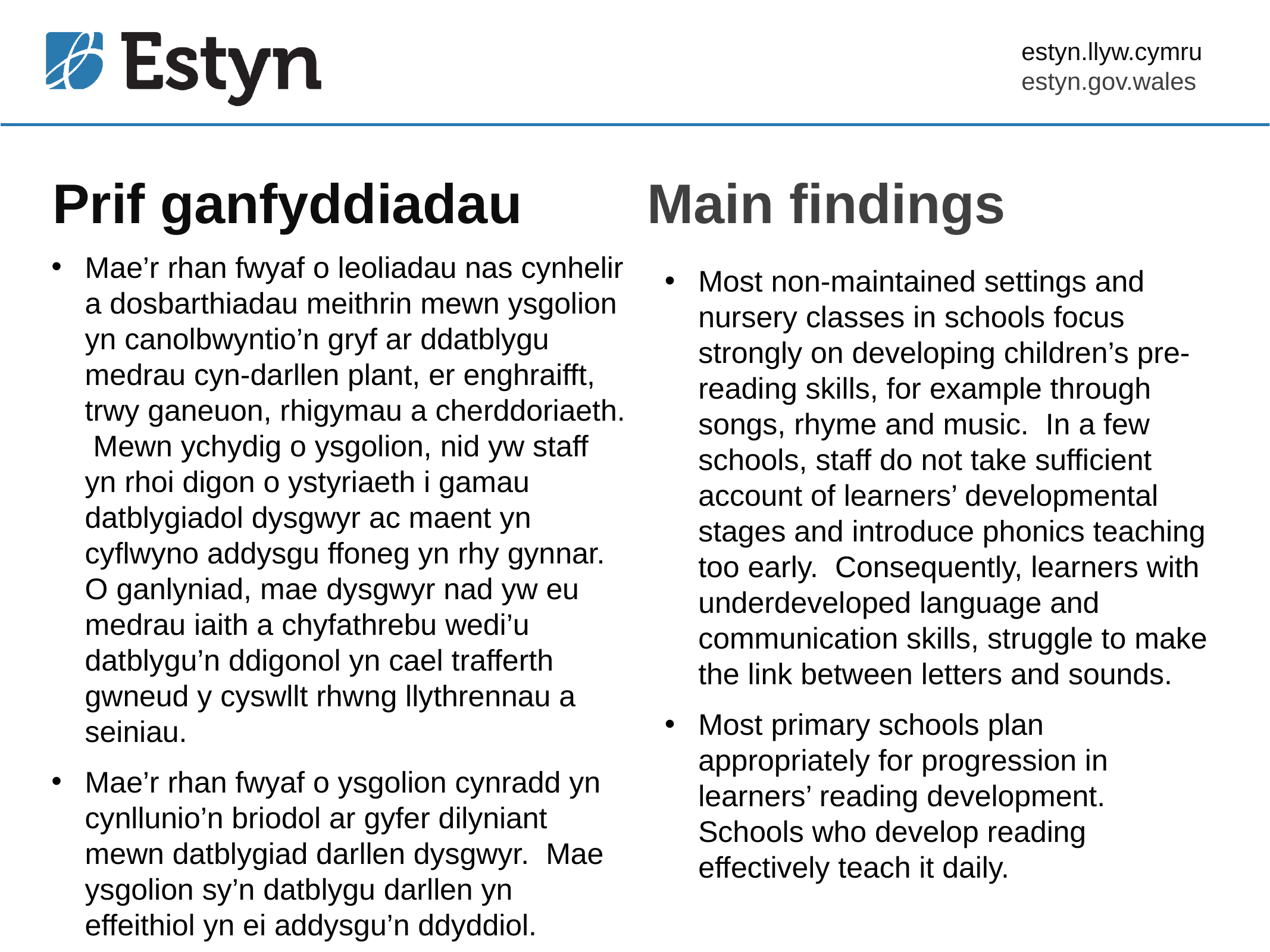

# Prif ganfyddiadau
Main findings
Mae’r rhan fwyaf o leoliadau nas cynhelir a dosbarthiadau meithrin mewn ysgolion yn canolbwyntio’n gryf ar ddatblygu medrau cyn-darllen plant, er enghraifft, trwy ganeuon, rhigymau a cherddoriaeth.  Mewn ychydig o ysgolion, nid yw staff yn rhoi digon o ystyriaeth i gamau datblygiadol dysgwyr ac maent yn cyflwyno addysgu ffoneg yn rhy gynnar.  O ganlyniad, mae dysgwyr nad yw eu medrau iaith a chyfathrebu wedi’u datblygu’n ddigonol yn cael trafferth gwneud y cyswllt rhwng llythrennau a seiniau.
Mae’r rhan fwyaf o ysgolion cynradd yn cynllunio’n briodol ar gyfer dilyniant mewn datblygiad darllen dysgwyr.  Mae ysgolion sy’n datblygu darllen yn effeithiol yn ei addysgu’n ddyddiol.

Most non-maintained settings and nursery classes in schools focus strongly on developing children’s pre-reading skills, for example through songs, rhyme and music.  In a few schools, staff do not take sufficient account of learners’ developmental stages and introduce phonics teaching too early.  Consequently, learners with underdeveloped language and communication skills, struggle to make the link between letters and sounds.
Most primary schools plan appropriately for progression in learners’ reading development.  Schools who develop reading effectively teach it daily.